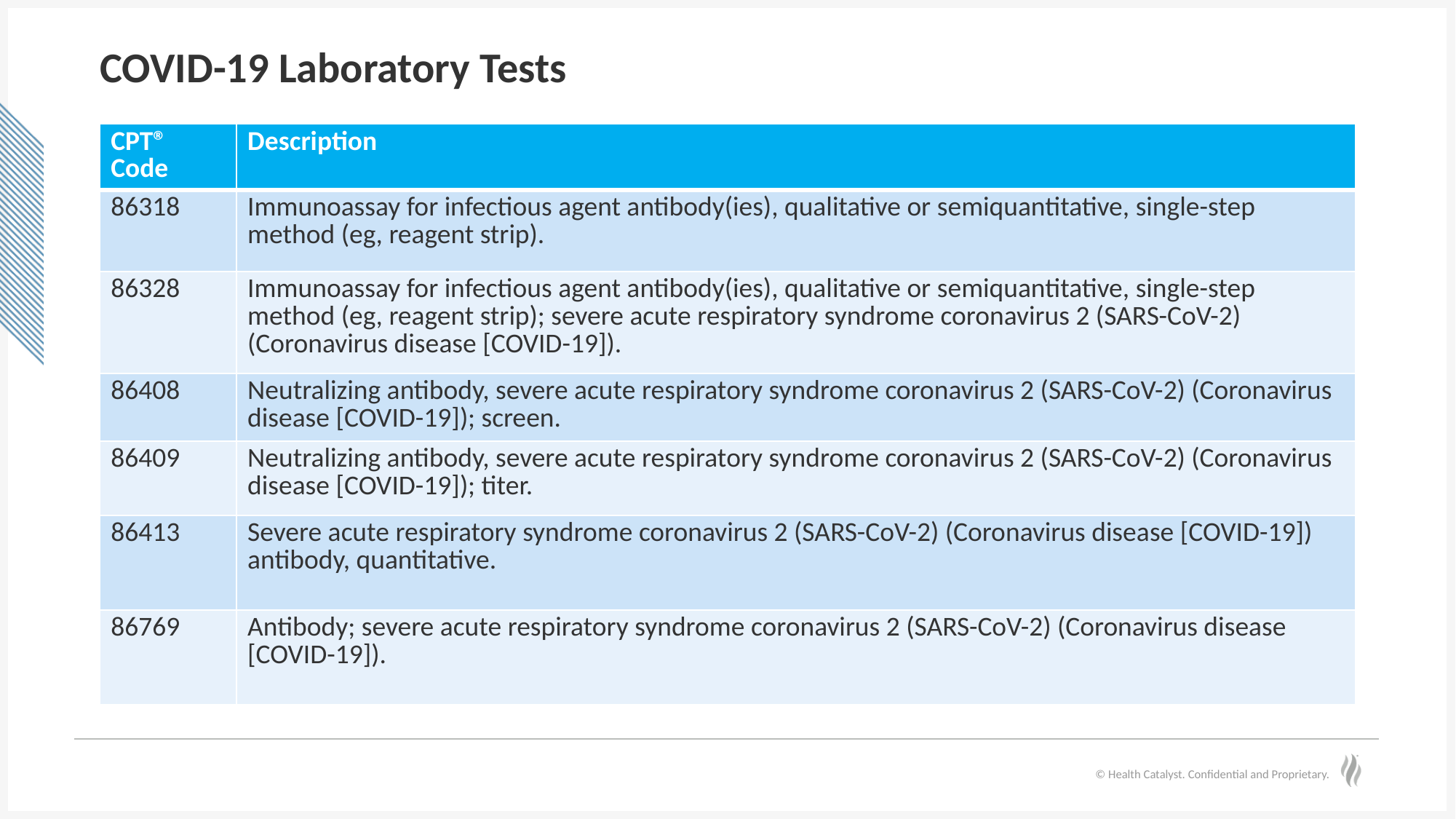

# COVID-19 Laboratory Tests
| CPT® Code | Description |
| --- | --- |
| 86318 | Immunoassay for infectious agent antibody(ies), qualitative or semiquantitative, single-step method (eg, reagent strip). |
| 86328 | Immunoassay for infectious agent antibody(ies), qualitative or semiquantitative, single-step method (eg, reagent strip); severe acute respiratory syndrome coronavirus 2 (SARS-CoV-2) (Coronavirus disease [COVID-19]). |
| 86408 | Neutralizing antibody, severe acute respiratory syndrome coronavirus 2 (SARS-CoV-2) (Coronavirus disease [COVID-19]); screen. |
| 86409 | Neutralizing antibody, severe acute respiratory syndrome coronavirus 2 (SARS-CoV-2) (Coronavirus disease [COVID-19]); titer. |
| 86413 | Severe acute respiratory syndrome coronavirus 2 (SARS-CoV-2) (Coronavirus disease [COVID-19]) antibody, quantitative. |
| 86769 | Antibody; severe acute respiratory syndrome coronavirus 2 (SARS-CoV-2) (Coronavirus disease [COVID-19]). |